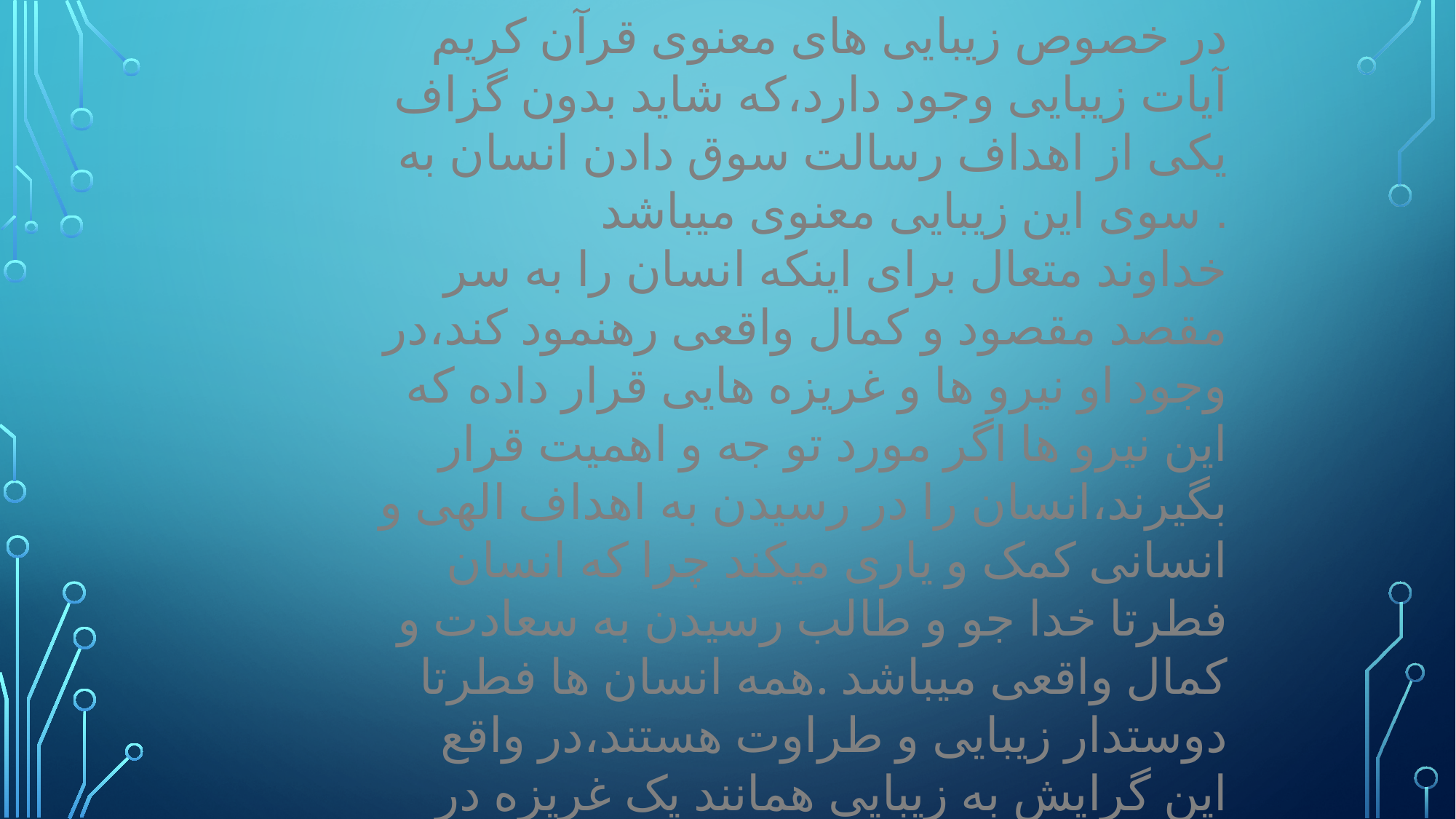

در خصوص زیبایی های معنوی قرآن کریم آیات زیبایی وجود دارد،که شاید بدون گزاف یکی از اهداف رسالت سوق دادن انسان به سوی این زیبایی معنوی میباشد .
خداوند متعال برای اینکه انسان را به سر مقصد مقصود و کمال واقعی رهنمود کند،در وجود او نیرو ها و غریزه هایی قرار داده که این نیرو ها اگر مورد تو جه و اهمیت قرار بگیرند،انسان را در رسیدن به اهداف الهی و انسانی کمک و یاری میکند چرا که انسان فطرتا خدا جو و طالب رسیدن به سعادت و کمال واقعی میباشد .همه انسان ها فطرتا دوستدار زیبایی و طراوت هستند،در واقع این گرایش به زیبایی همانند یک غریزه در وجود همه انسان نهاده شده است ،به طوری که در بسیاری از موارد اصلا نیاز به این